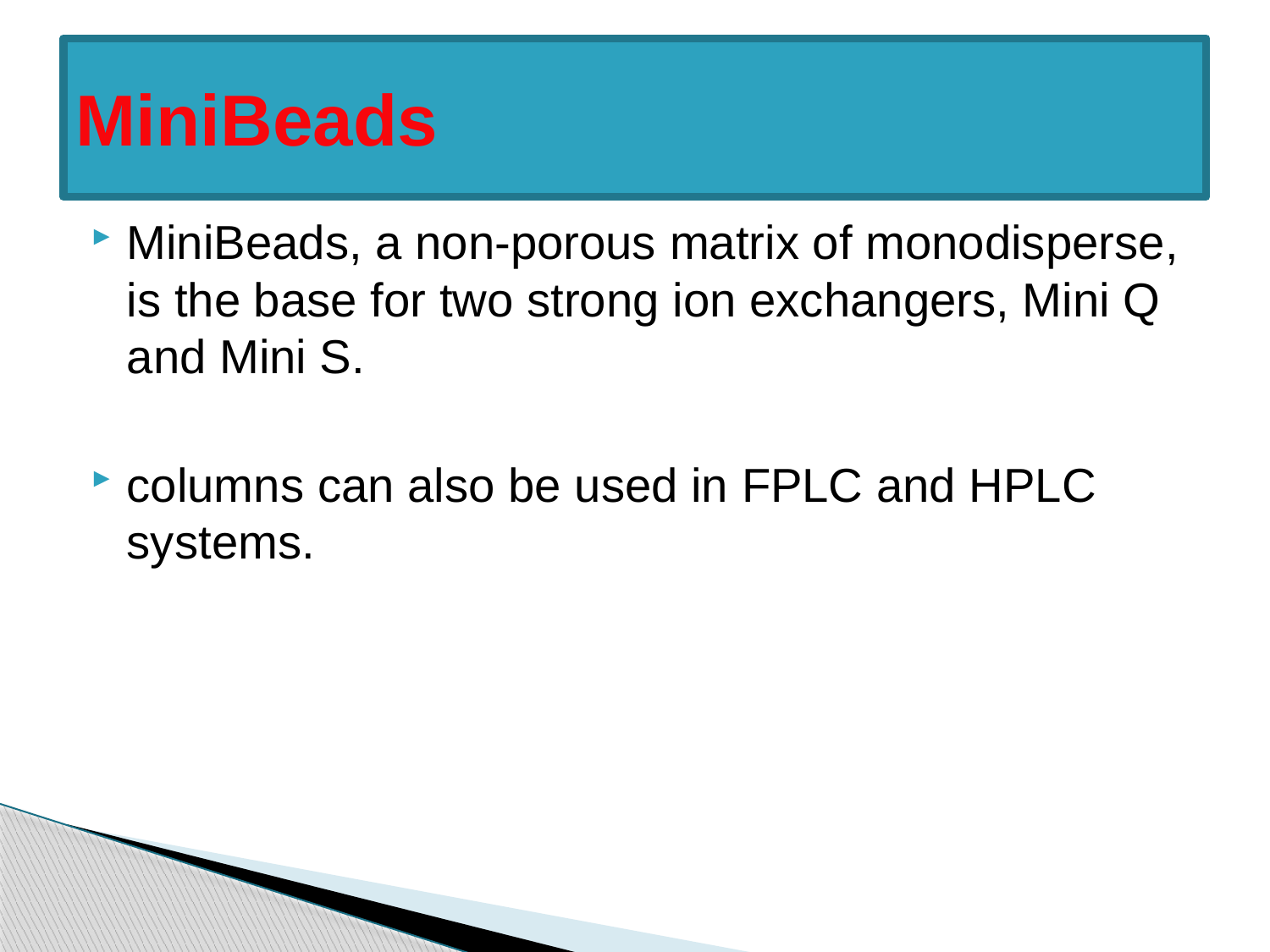

# MiniBeads
MiniBeads, a non-porous matrix of monodisperse, is the base for two strong ion exchangers, Mini Q and Mini S.

columns can also be used in FPLC and HPLC systems.